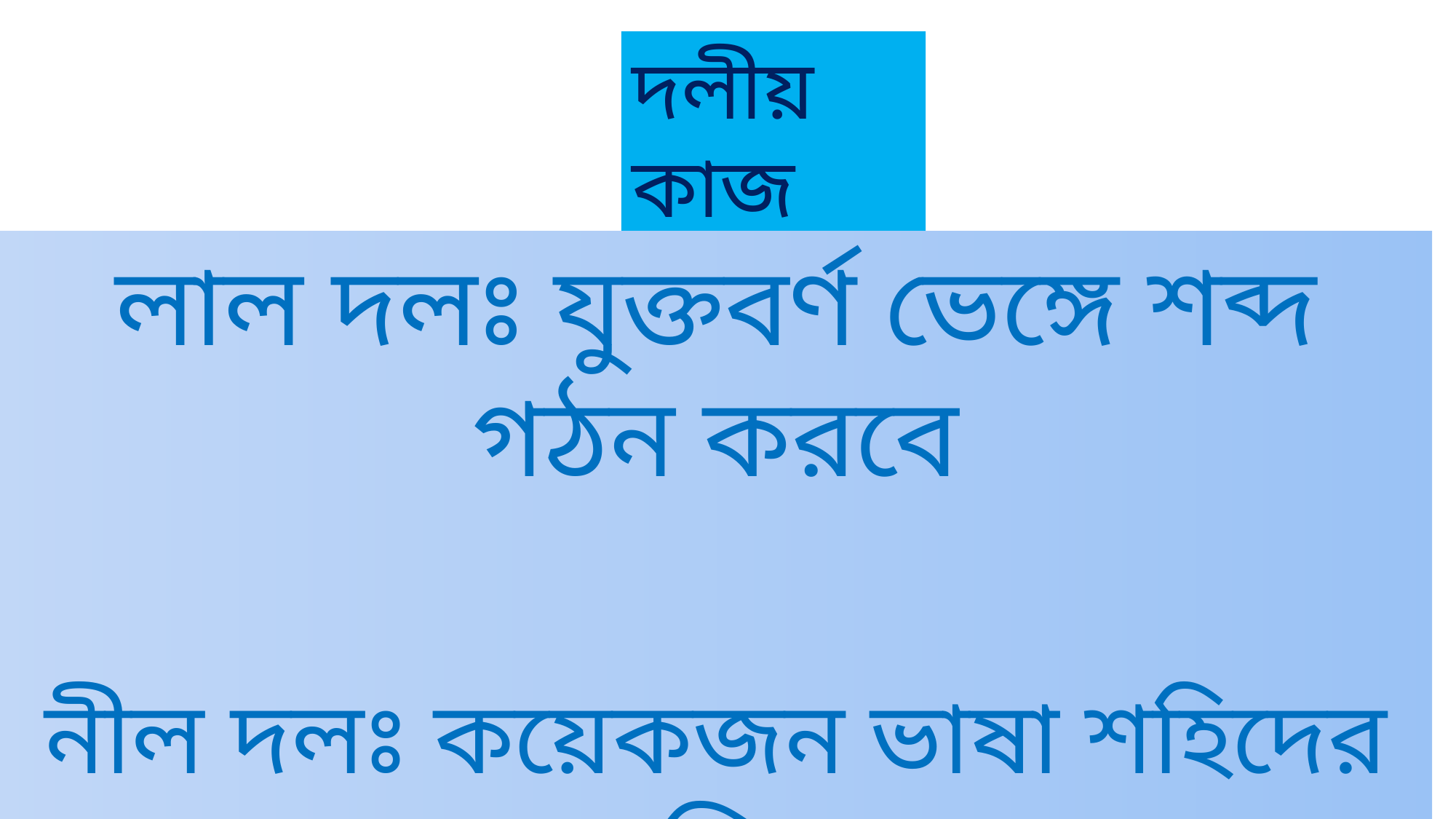

দলীয় কাজ
লাল দলঃ যুক্তবর্ণ ভেঙ্গে শব্দ গঠন করবে

নীল দলঃ কয়েকজন ভাষা শহিদের নাম লিখবে।